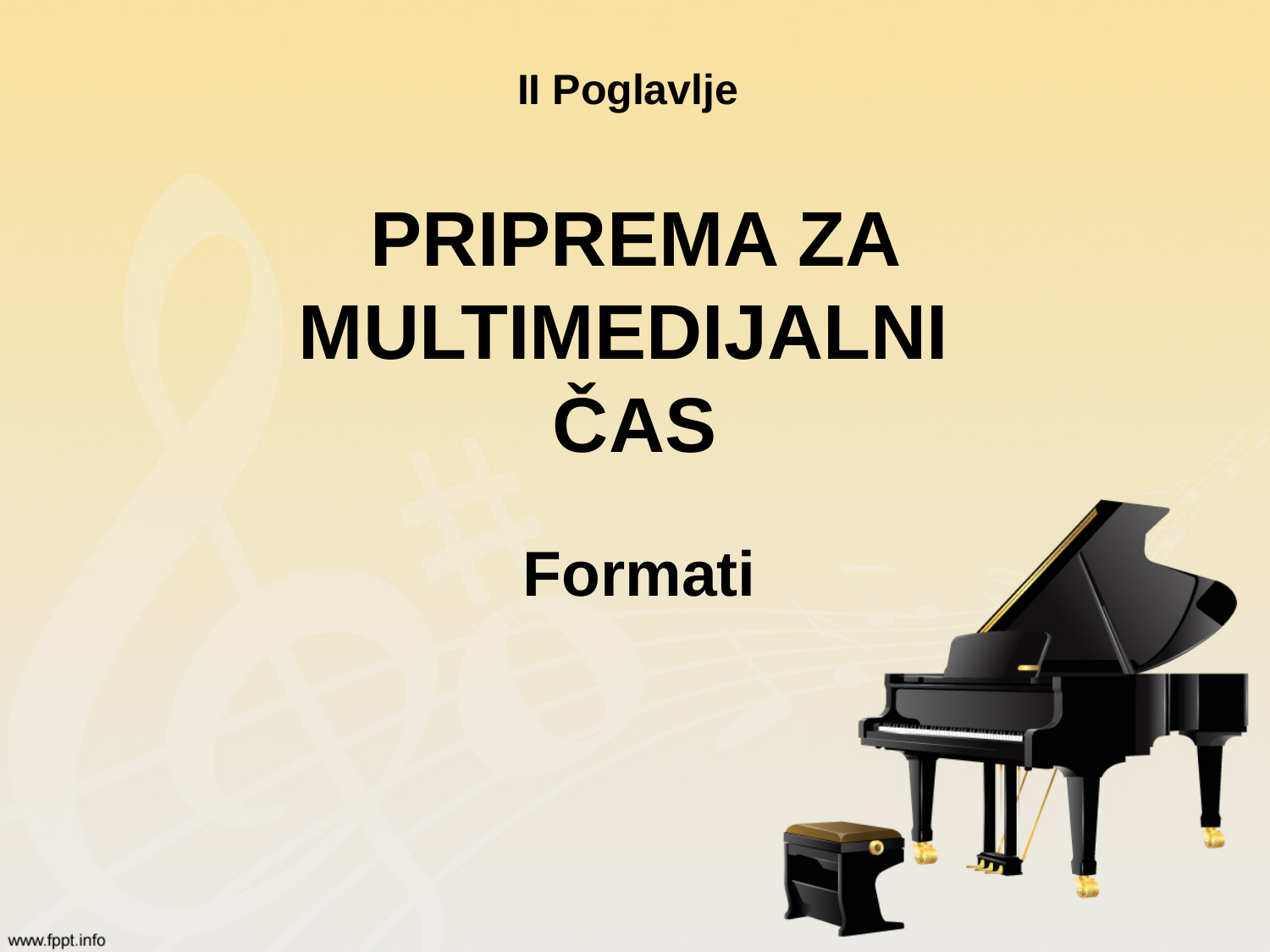

II Poglavlje
# PRIPREMA ZA MULTIMEDIJALNI ČAS
Formati